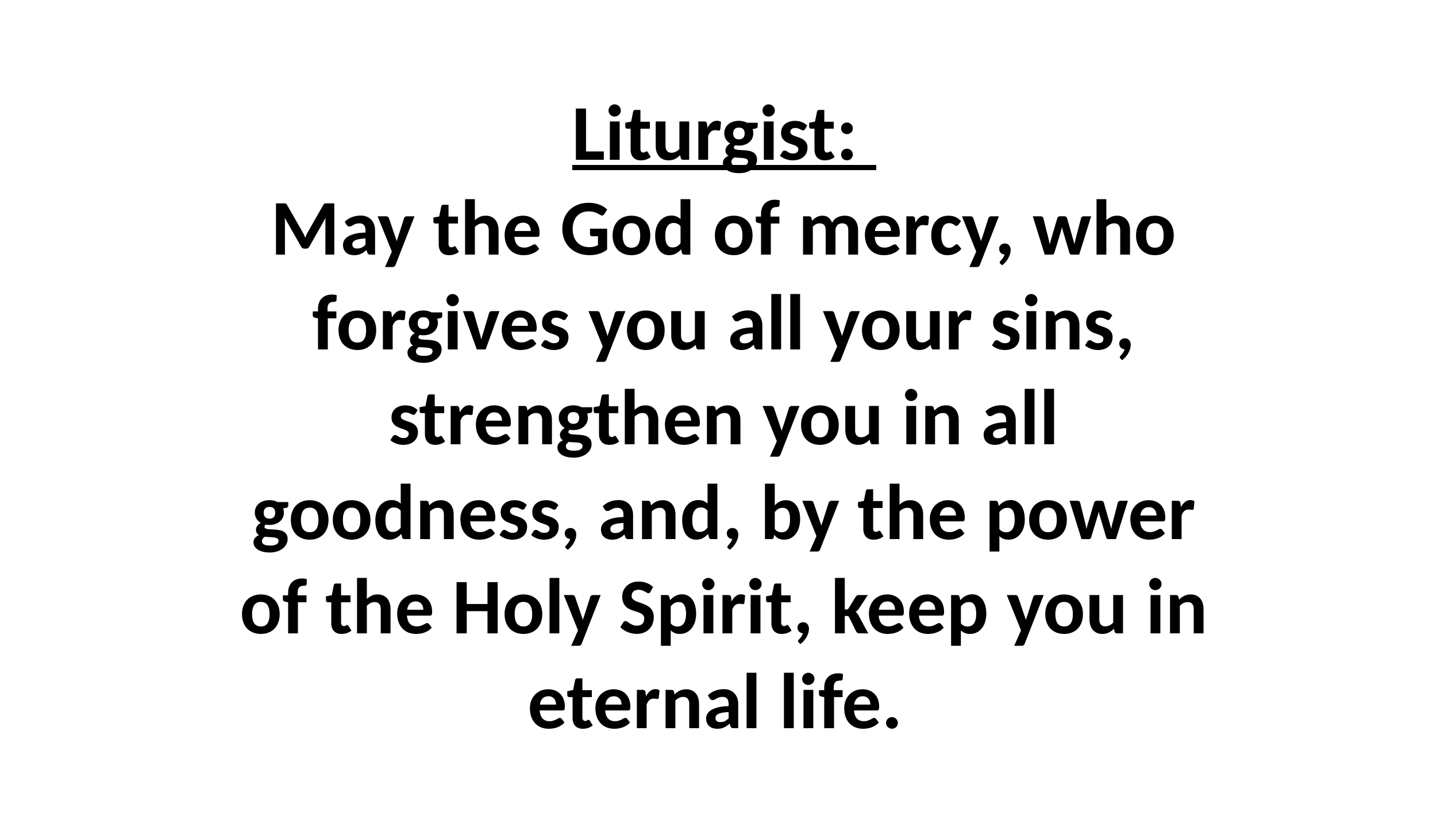

# Liturgist: May the God of mercy, who forgives you all your sins, strengthen you in all goodness, and, by the power of the Holy Spirit, keep you in eternal life.